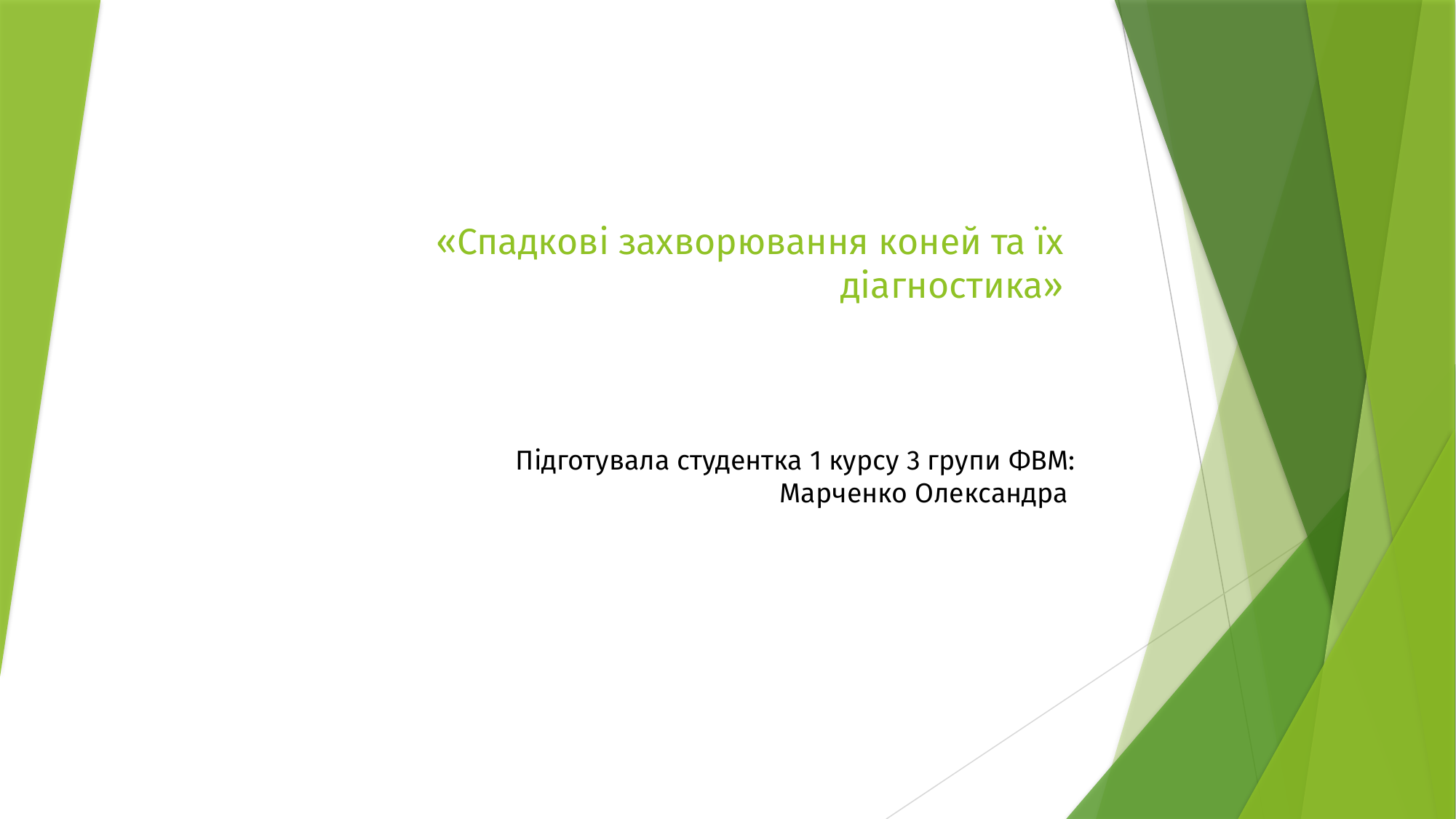

# «Спадкові захворювання коней та їх діагностика»
Підготувала студентка 1 курсу 3 групи ФВМ: Марченко Олександра